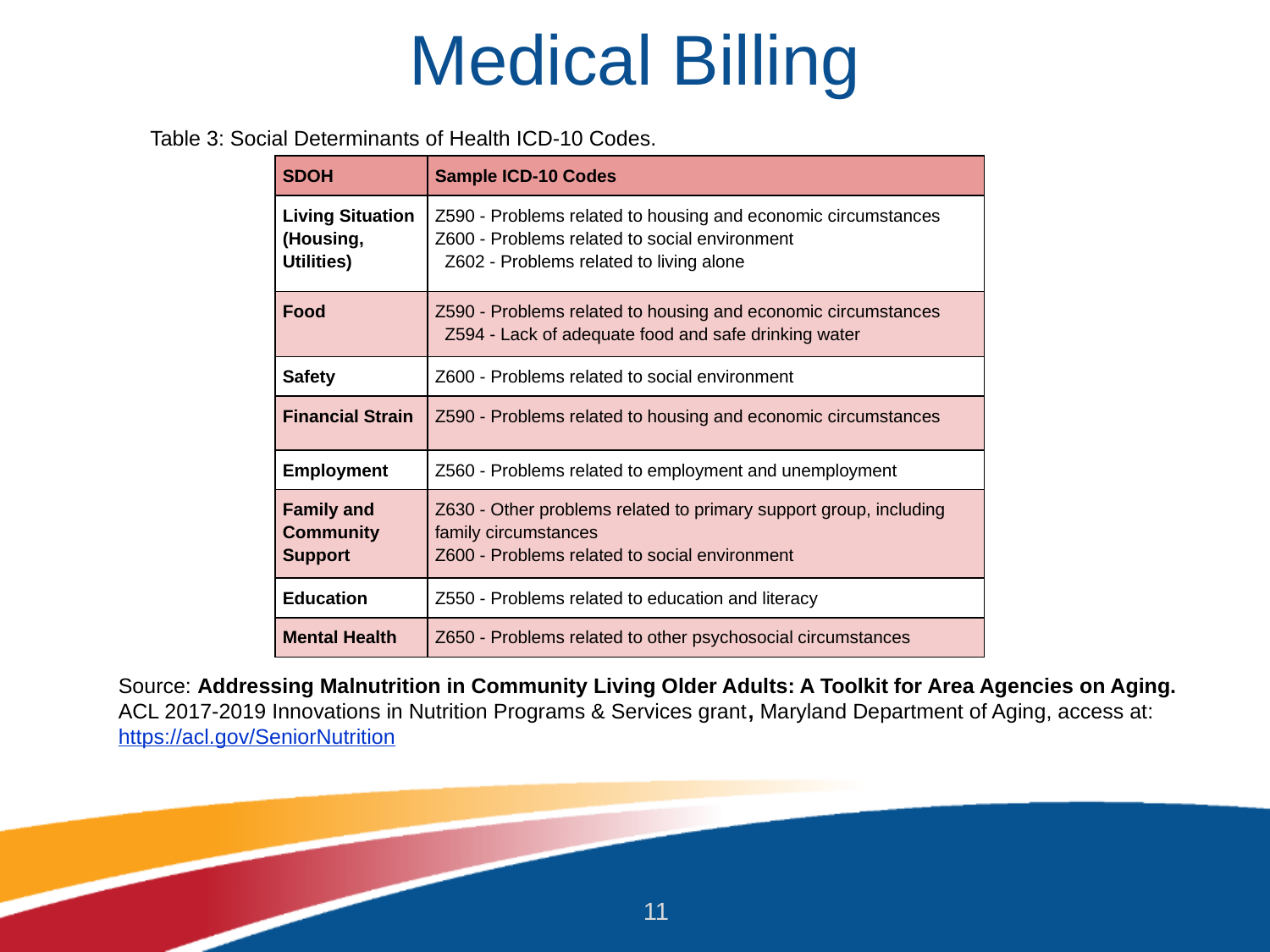

# Medical Billing
Table 3: Social Determinants of Health ICD-10 Codes.
| SDOH | Sample ICD-10 Codes |
| --- | --- |
| Living Situation (Housing, Utilities) | Z590 - Problems related to housing and economic circumstances Z600 - Problems related to social environment Z602 - Problems related to living alone |
| Food | Z590 - Problems related to housing and economic circumstances Z594 - Lack of adequate food and safe drinking water |
| Safety | Z600 - Problems related to social environment |
| Financial Strain | Z590 - Problems related to housing and economic circumstances |
| Employment | Z560 - Problems related to employment and unemployment |
| Family and Community Support | Z630 - Other problems related to primary support group, including family circumstances Z600 - Problems related to social environment |
| Education | Z550 - Problems related to education and literacy |
| Mental Health | Z650 - Problems related to other psychosocial circumstances |
Source: Addressing Malnutrition in Community Living Older Adults: A Toolkit for Area Agencies on Aging. ACL 2017-2019 Innovations in Nutrition Programs & Services grant, Maryland Department of Aging, access at: https://acl.gov/SeniorNutrition